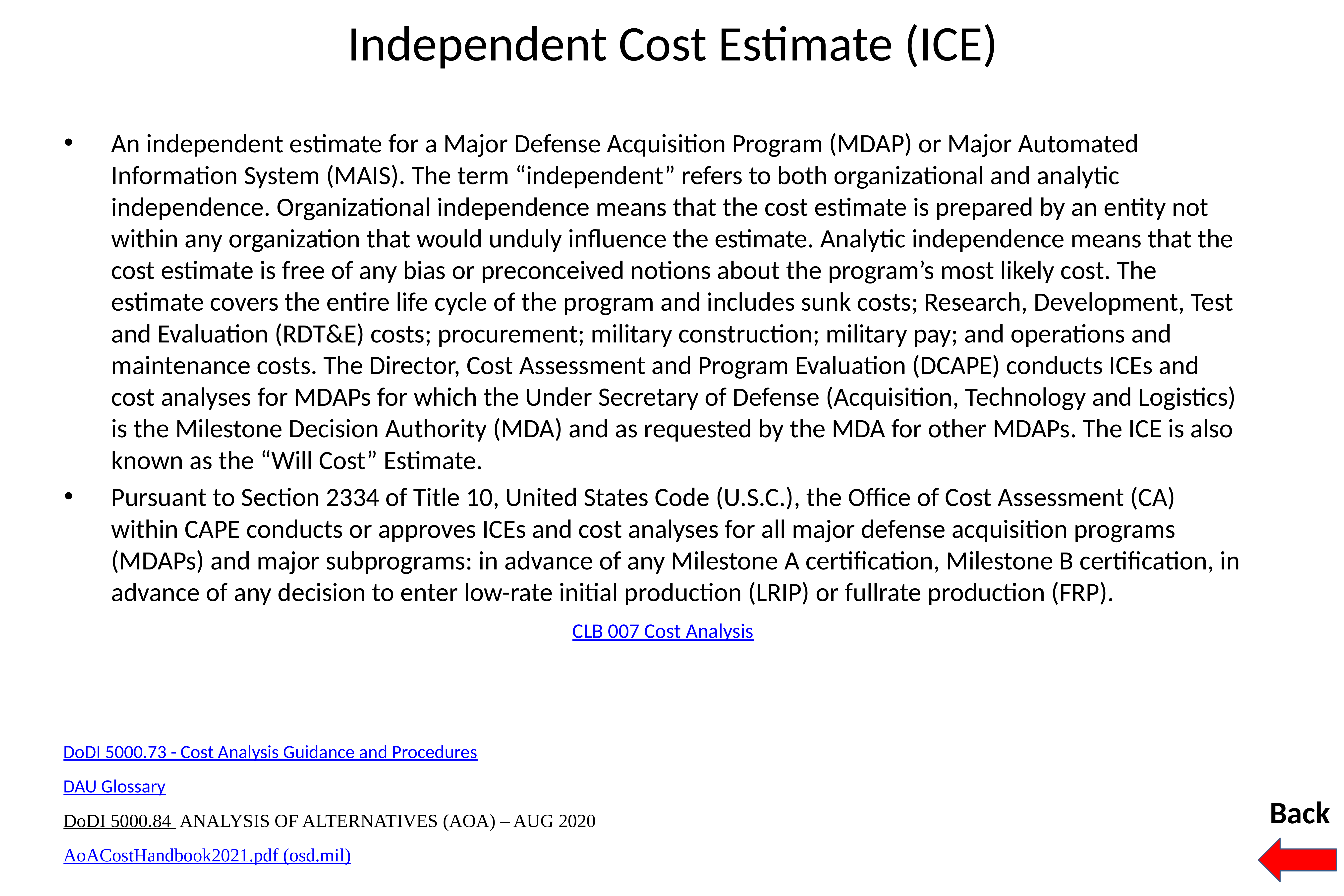

# Independent Cost Estimate (ICE)
An independent estimate for a Major Defense Acquisition Program (MDAP) or Major Automated Information System (MAIS). The term “independent” refers to both organizational and analytic independence. Organizational independence means that the cost estimate is prepared by an entity not within any organization that would unduly influence the estimate. Analytic independence means that the cost estimate is free of any bias or preconceived notions about the program’s most likely cost. The estimate covers the entire life cycle of the program and includes sunk costs; Research, Development, Test and Evaluation (RDT&E) costs; procurement; military construction; military pay; and operations and maintenance costs. The Director, Cost Assessment and Program Evaluation (DCAPE) conducts ICEs and cost analyses for MDAPs for which the Under Secretary of Defense (Acquisition, Technology and Logistics) is the Milestone Decision Authority (MDA) and as requested by the MDA for other MDAPs. The ICE is also known as the “Will Cost” Estimate.
Pursuant to Section 2334 of Title 10, United States Code (U.S.C.), the Office of Cost Assessment (CA) within CAPE conducts or approves ICEs and cost analyses for all major defense acquisition programs (MDAPs) and major subprograms: in advance of any Milestone A certification, Milestone B certification, in advance of any decision to enter low-rate initial production (LRIP) or fullrate production (FRP).
CLB 007 Cost Analysis
DoDI 5000.73 - Cost Analysis Guidance and Procedures
DAU Glossary
Back

DoDI 5000.84  ANALYSIS OF ALTERNATIVES (AOA) – AUG 2020
AoACostHandbook2021.pdf (osd.mil)